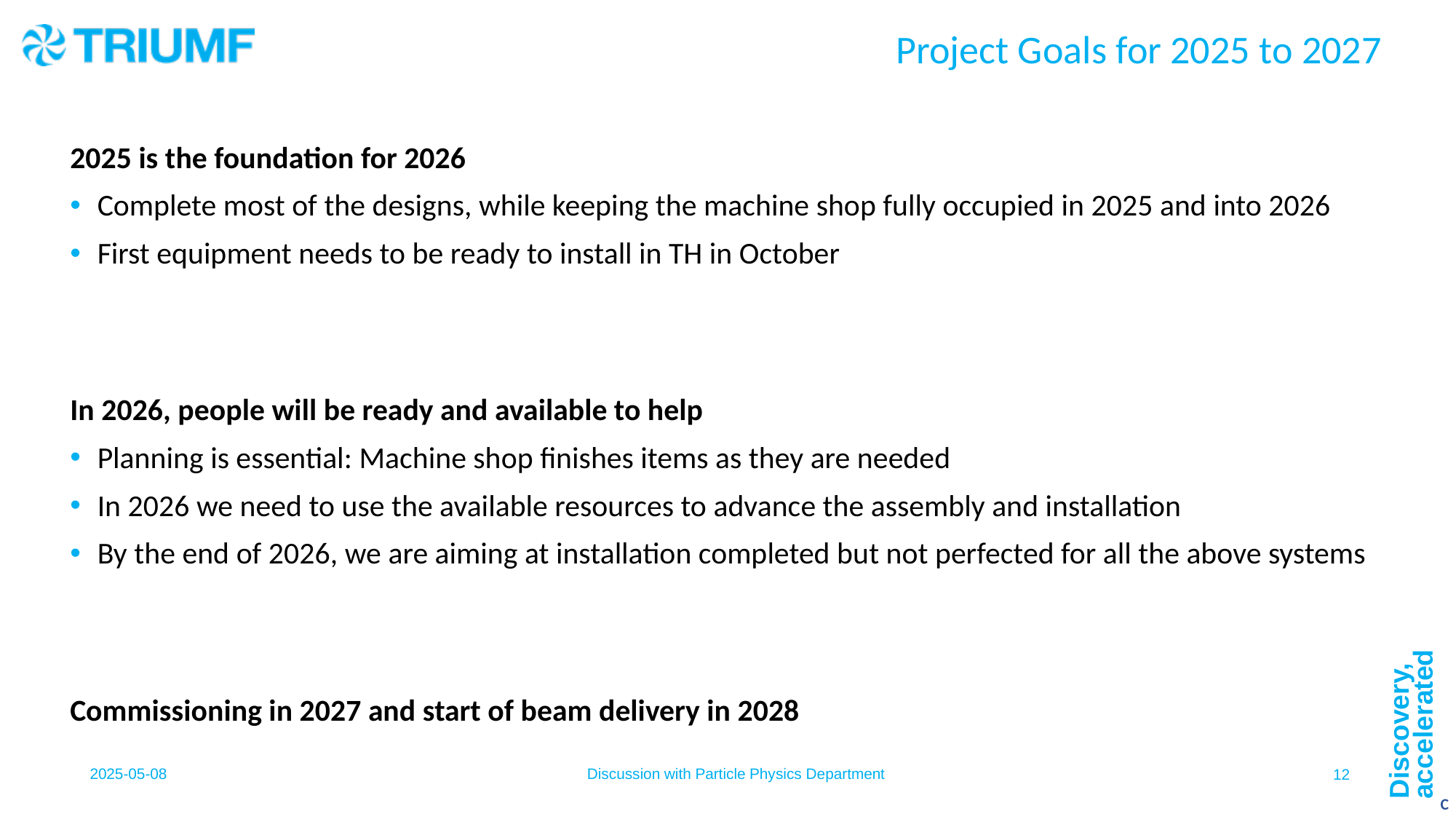

# Project Goals for 2025 to 2027
2025 is the foundation for 2026
Complete most of the designs, while keeping the machine shop fully occupied in 2025 and into 2026
First equipment needs to be ready to install in TH in October

In 2026, people will be ready and available to help
Planning is essential: Machine shop finishes items as they are needed
In 2026 we need to use the available resources to advance the assembly and installation
By the end of 2026, we are aiming at installation completed but not perfected for all the above systems

Commissioning in 2027 and start of beam delivery in 2028
C